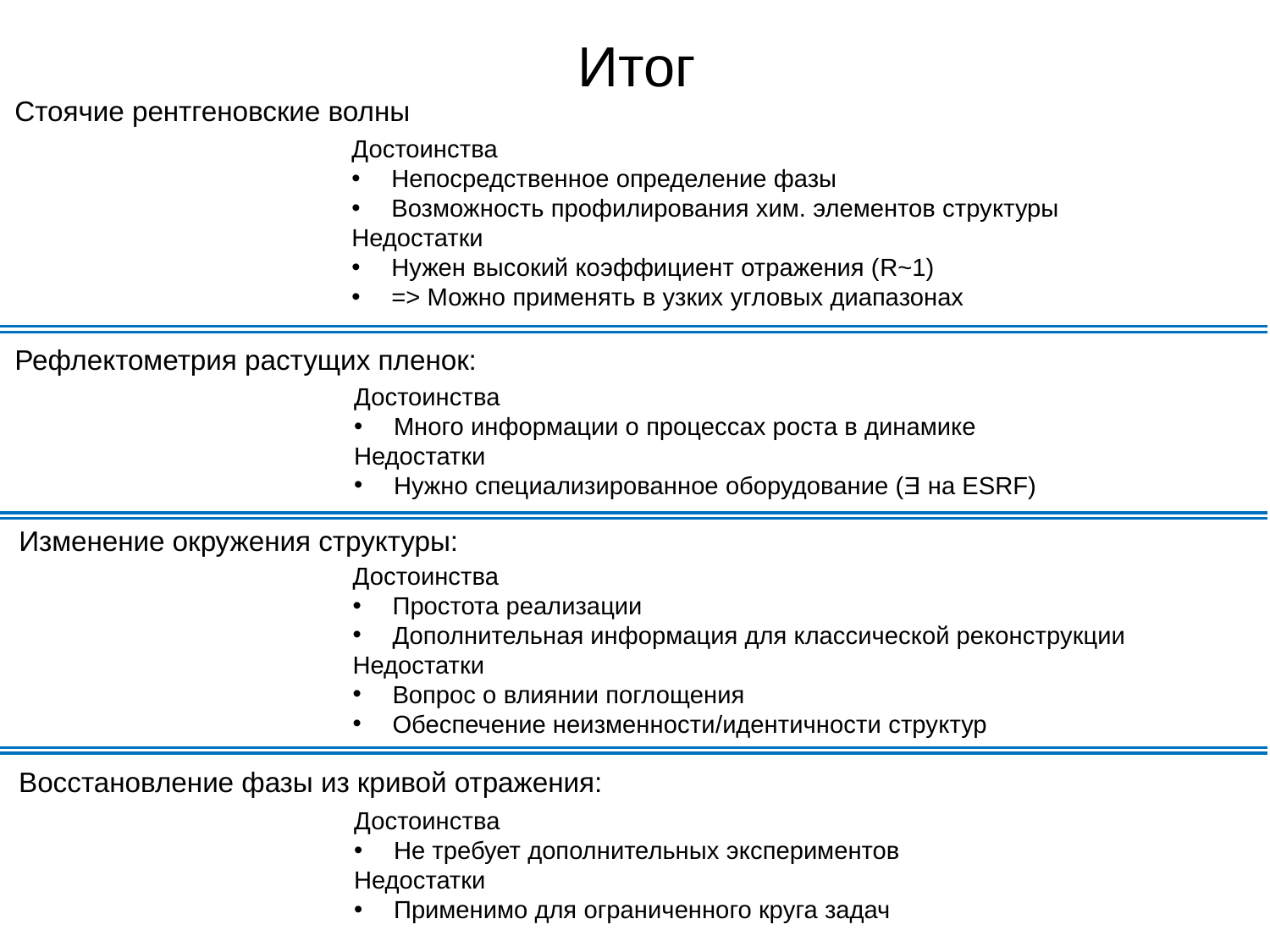

# Итог
Стоячие рентгеновские волны
Достоинства
Непосредственное определение фазы
Возможность профилирования хим. элементов структуры
Недостатки
Нужен высокий коэффициент отражения (R~1)
=> Можно применять в узких угловых диапазонах
Рефлектометрия растущих пленок:
Достоинства
Много информации о процессах роста в динамике
Недостатки
Нужно специализированное оборудование (Ǝ на ESRF)
Изменение окружения структуры:
Достоинства
Простота реализации
Дополнительная информация для классической реконструкции
Недостатки
Вопрос о влиянии поглощения
Обеспечение неизменности/идентичности структур
Восстановление фазы из кривой отражения:
Достоинства
Не требует дополнительных экспериментов
Недостатки
Применимо для ограниченного круга задач